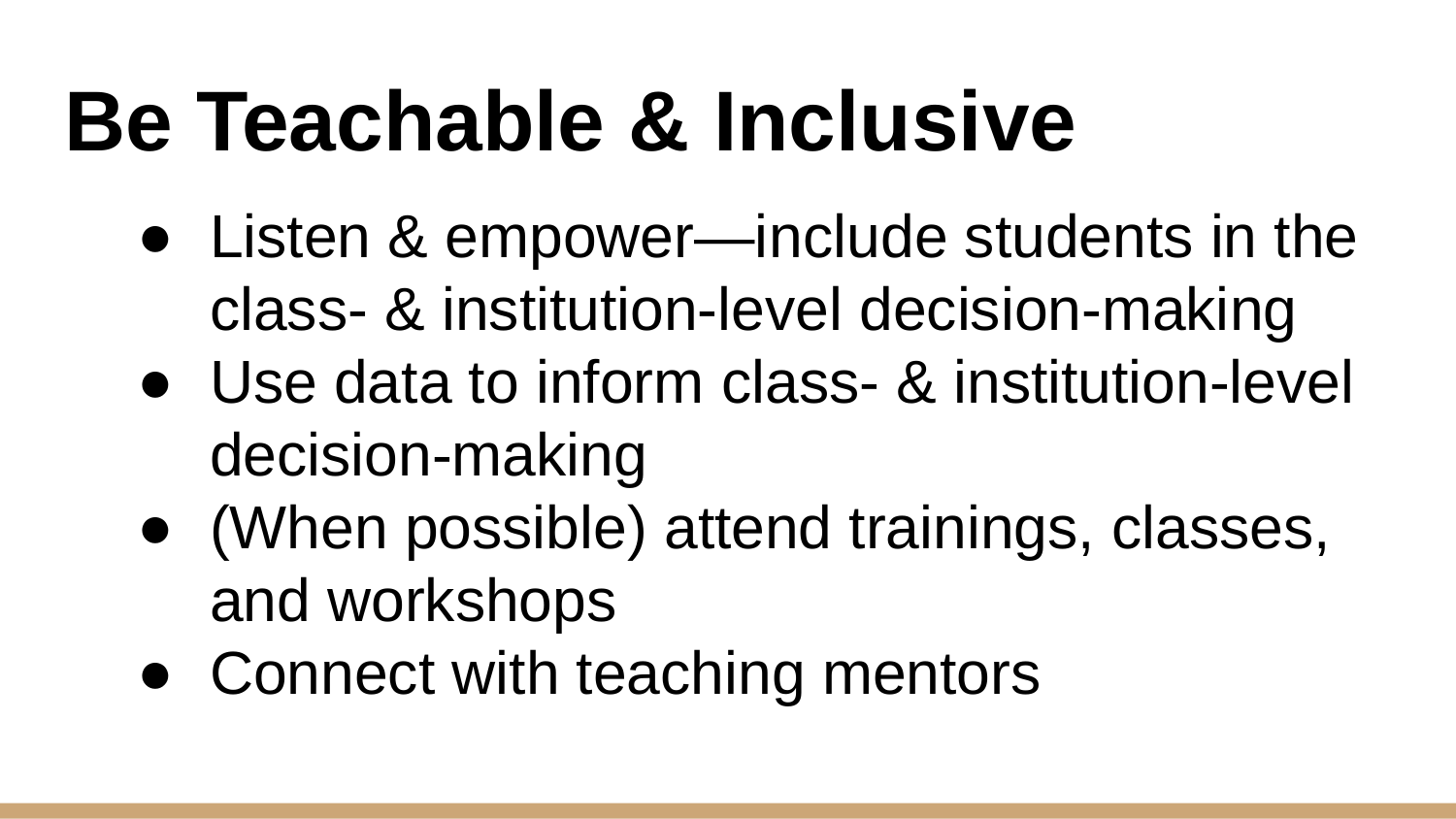

# Be Teachable & Inclusive
Listen & empower—include students in the class- & institution-level decision-making
Use data to inform class- & institution-level decision-making
(When possible) attend trainings, classes, and workshops
Connect with teaching mentors

Whitebrook, Marcy. “Mentoring and Coaching: Distinctions in Practice.” Center for the Study of Child Care Employment, UC Berkeley, 1 Mar. 2016, cscce.berkeley.edu/mentoring-and-coaching-distinctions-in-practice/. Accessed 15 April 2020